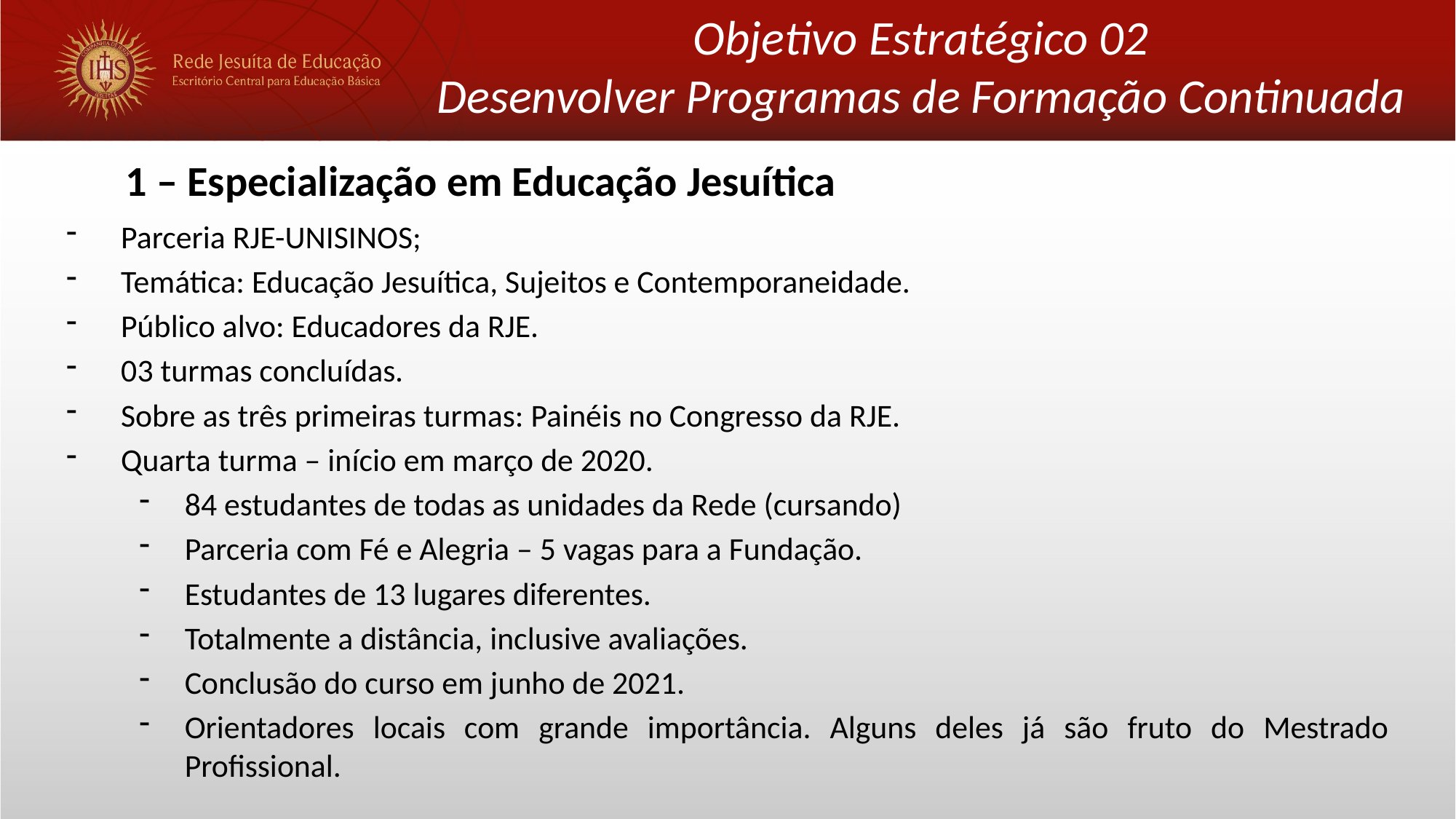

# Objetivo Estratégico 02 Desenvolver Programas de Formação Continuada
1 – Especialização em Educação Jesuítica
Parceria RJE-UNISINOS;
Temática: Educação Jesuítica, Sujeitos e Contemporaneidade.
Público alvo: Educadores da RJE.
03 turmas concluídas.
Sobre as três primeiras turmas: Painéis no Congresso da RJE.
Quarta turma – início em março de 2020.
84 estudantes de todas as unidades da Rede (cursando)
Parceria com Fé e Alegria – 5 vagas para a Fundação.
Estudantes de 13 lugares diferentes.
Totalmente a distância, inclusive avaliações.
Conclusão do curso em junho de 2021.
Orientadores locais com grande importância. Alguns deles já são fruto do Mestrado Profissional.